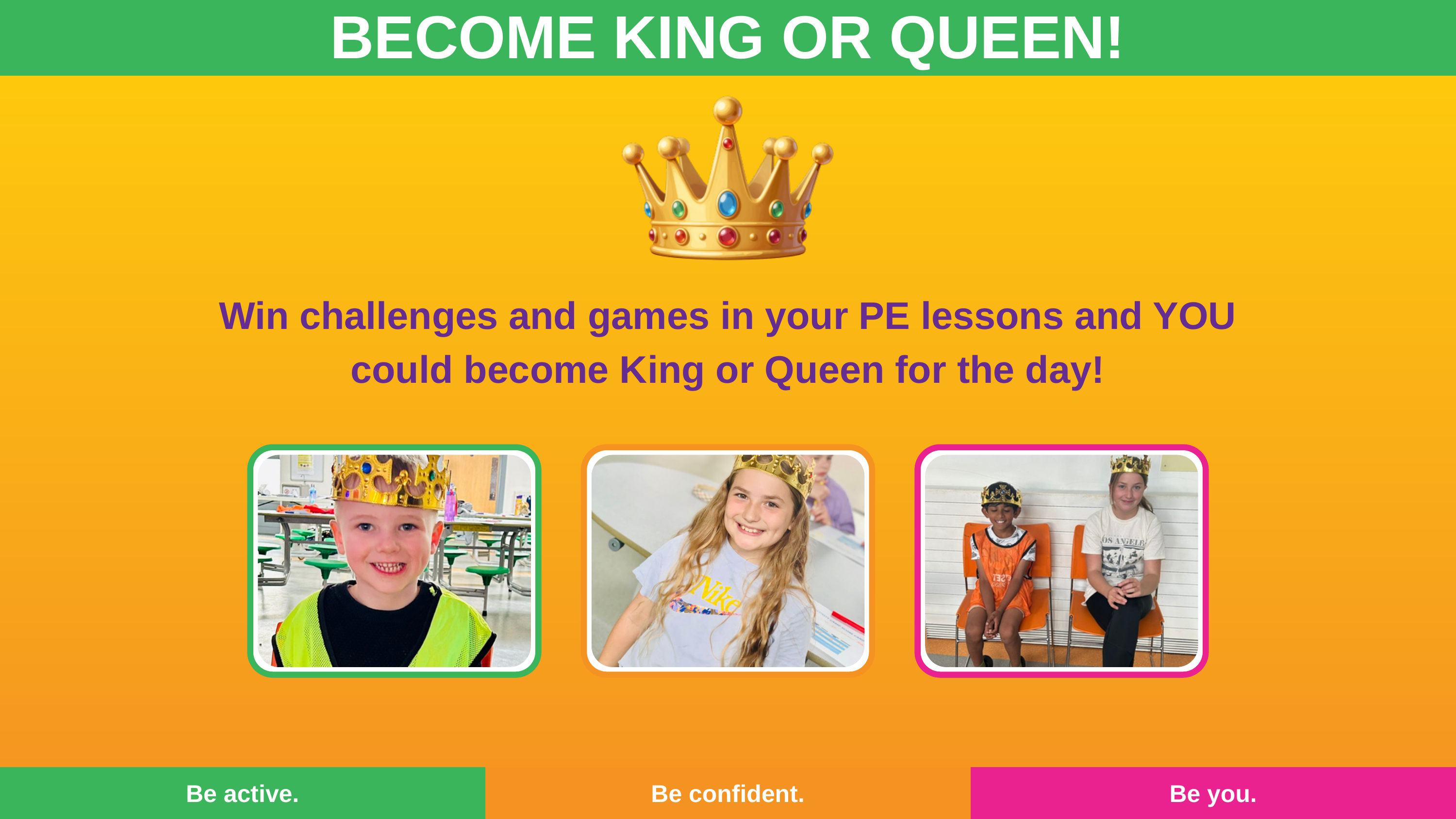

BECOME KING OR QUEEN!

Win challenges and games in your PE lessons and YOU could become King or Queen for the day!

Be active.
Be confident.
Be you.